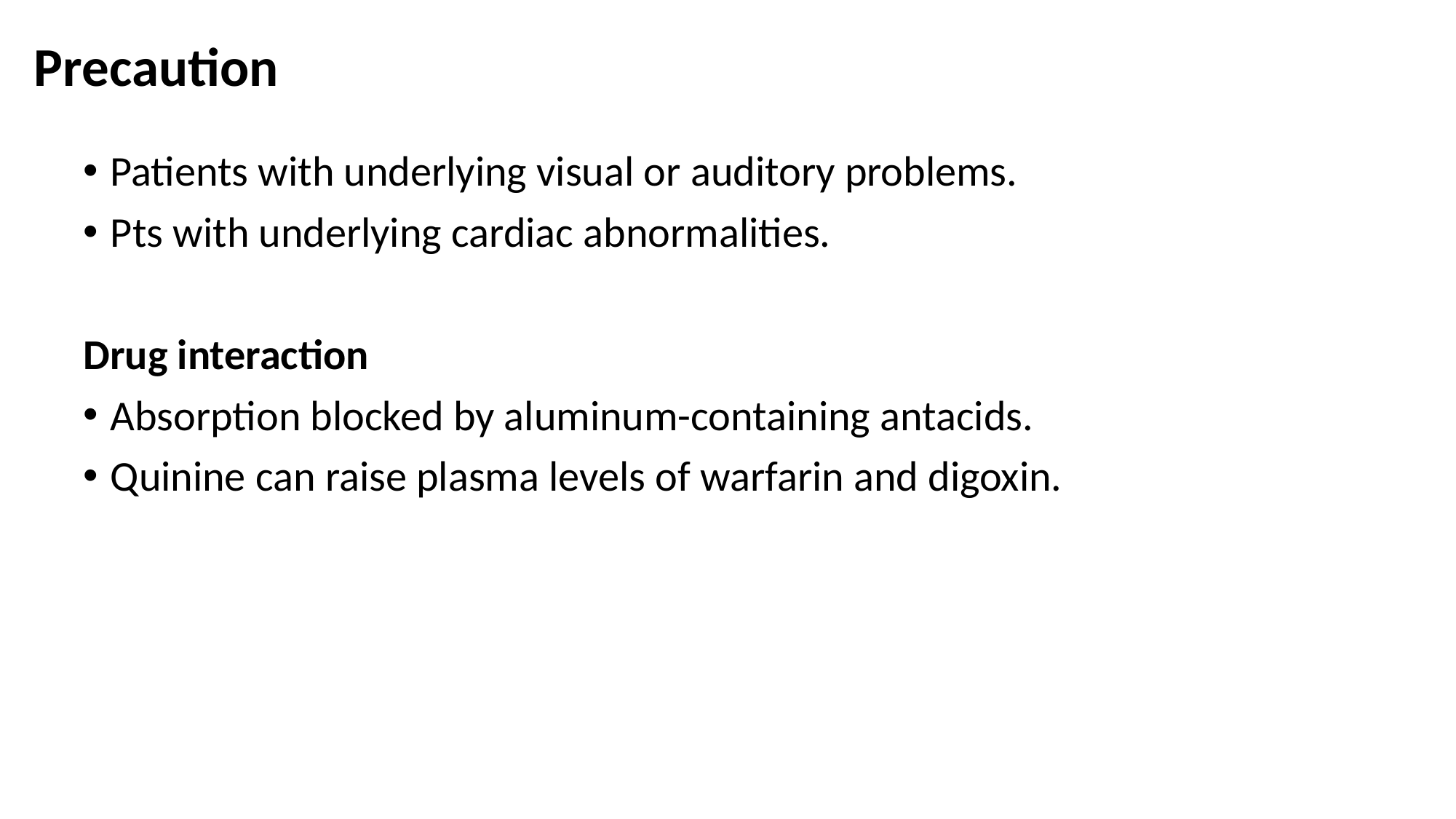

# Precaution
Patients with underlying visual or auditory problems.
Pts with underlying cardiac abnormalities.

Drug interaction
Absorption blocked by aluminum-containing antacids.
Quinine can raise plasma levels of warfarin and digoxin.